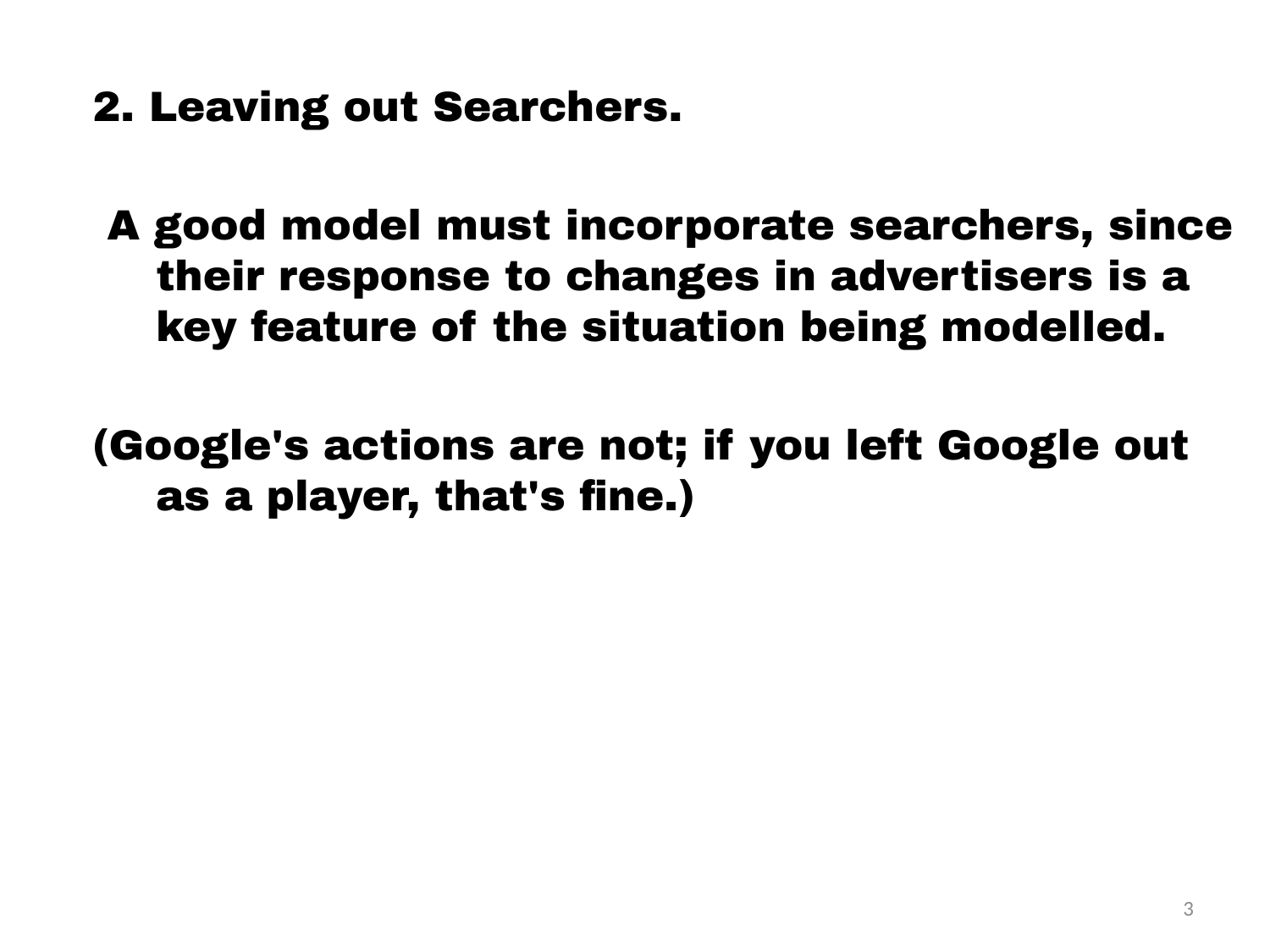

2. Leaving out Searchers.

 A good model must incorporate searchers, since their response to changes in advertisers is a key feature of the situation being modelled.

(Google's actions are not; if you left Google out as a player, that's fine.)
3